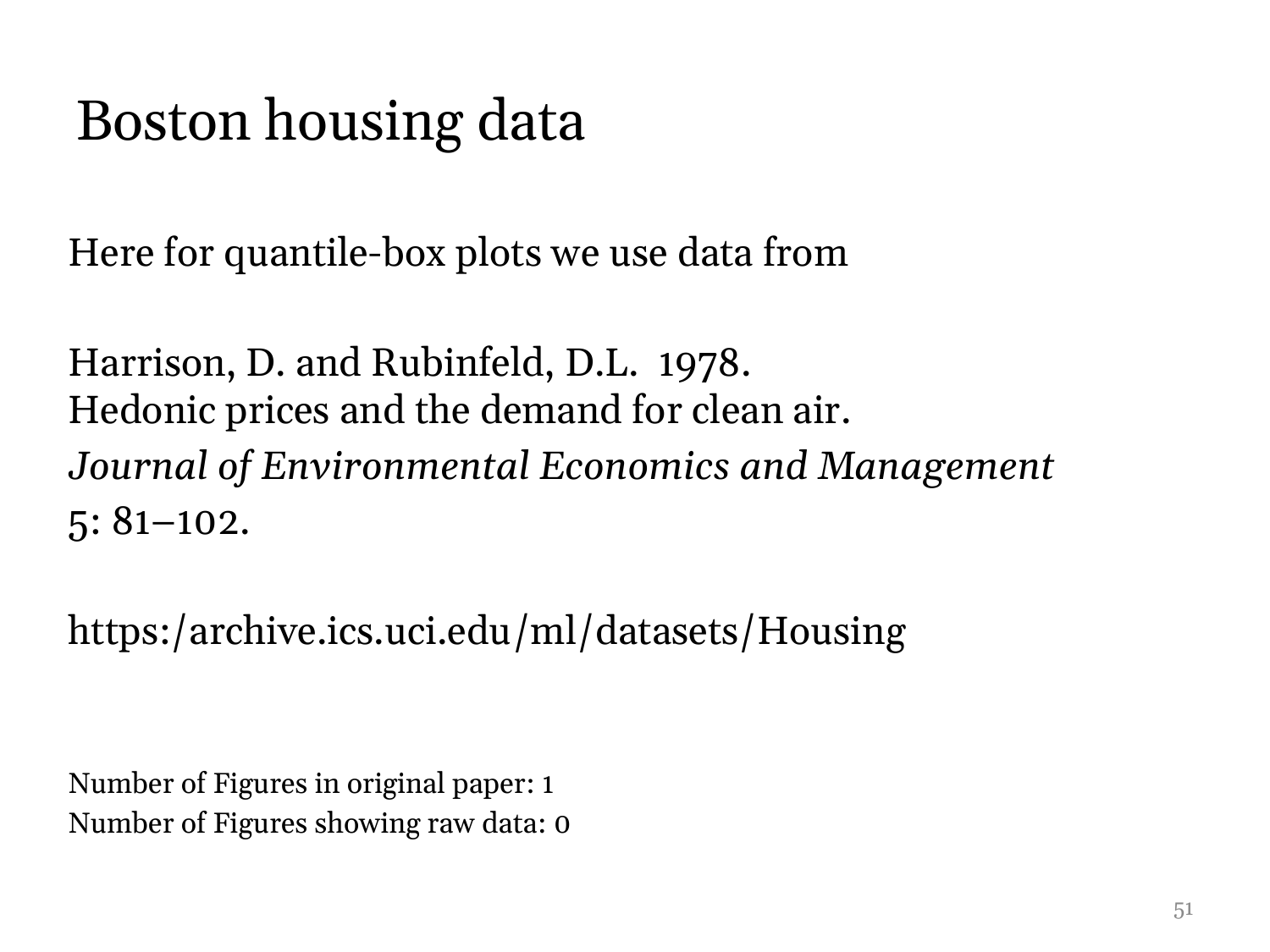

# Boston housing data
Here for quantile-box plots we use data from

Harrison, D. and Rubinfeld, D.L.  1978.
Hedonic prices and the demand for clean air.
Journal of Environmental Economics and Management
5: 81–102.

https:/archive.ics.uci.edu/ml/datasets/Housing

Number of Figures in original paper: 1
Number of Figures showing raw data: 0

51